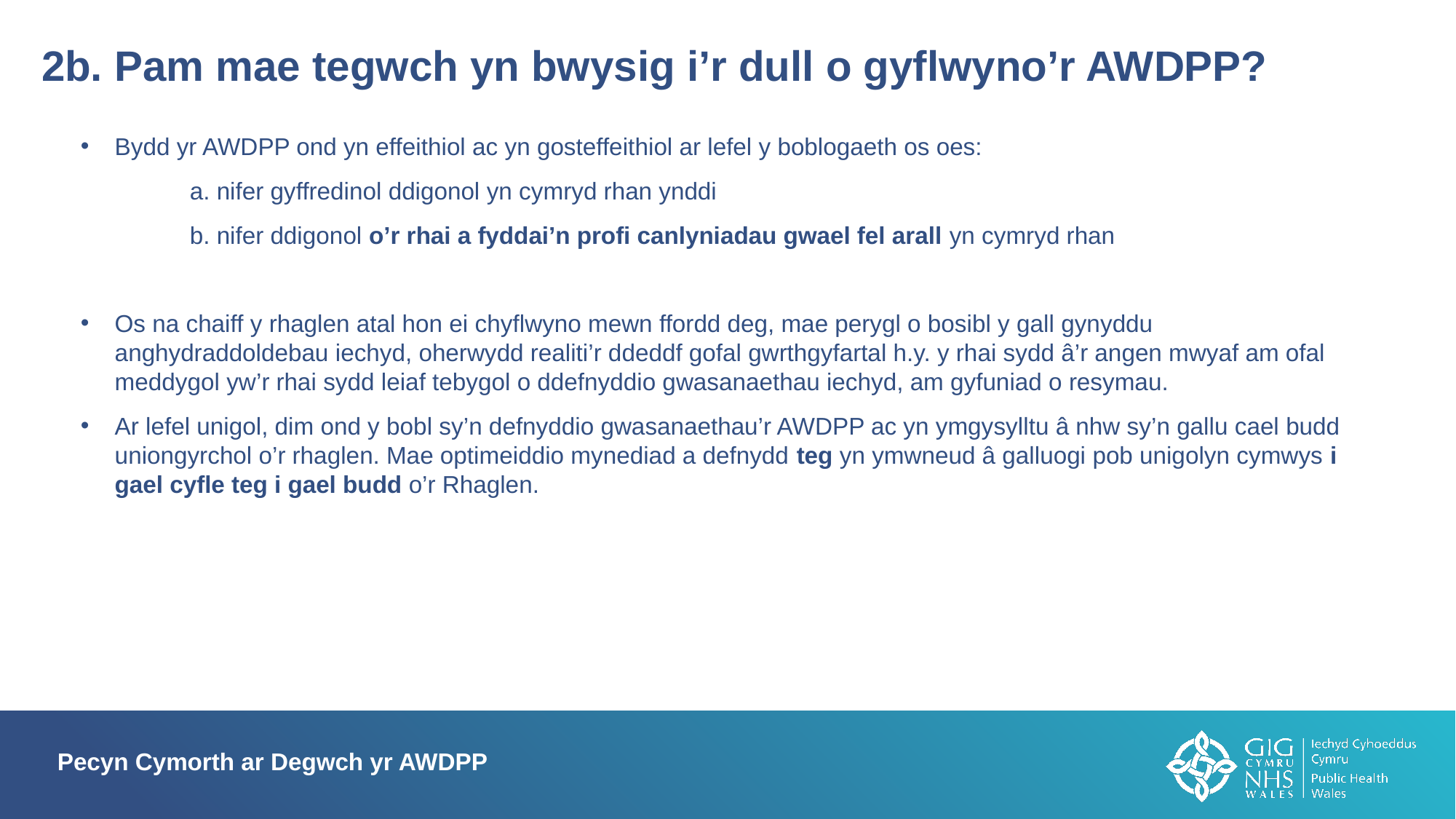

2b. Pam mae tegwch yn bwysig i’r dull o gyflwyno’r AWDPP?
Bydd yr AWDPP ond yn effeithiol ac yn gosteffeithiol ar lefel y boblogaeth os oes:
	a. nifer gyffredinol ddigonol yn cymryd rhan ynddi
	b. nifer ddigonol o’r rhai a fyddai’n profi canlyniadau gwael fel arall yn cymryd rhan

Os na chaiff y rhaglen atal hon ei chyflwyno mewn ffordd deg, mae perygl o bosibl y gall gynyddu anghydraddoldebau iechyd, oherwydd realiti’r ddeddf gofal gwrthgyfartal h.y. y rhai sydd â’r angen mwyaf am ofal meddygol yw’r rhai sydd leiaf tebygol o ddefnyddio gwasanaethau iechyd, am gyfuniad o resymau.
Ar lefel unigol, dim ond y bobl sy’n defnyddio gwasanaethau’r AWDPP ac yn ymgysylltu â nhw sy’n gallu cael budd uniongyrchol o’r rhaglen. Mae optimeiddio mynediad a defnydd teg yn ymwneud â galluogi pob unigolyn cymwys i gael cyfle teg i gael budd o’r Rhaglen.
Pecyn Cymorth ar Degwch yr AWDPP